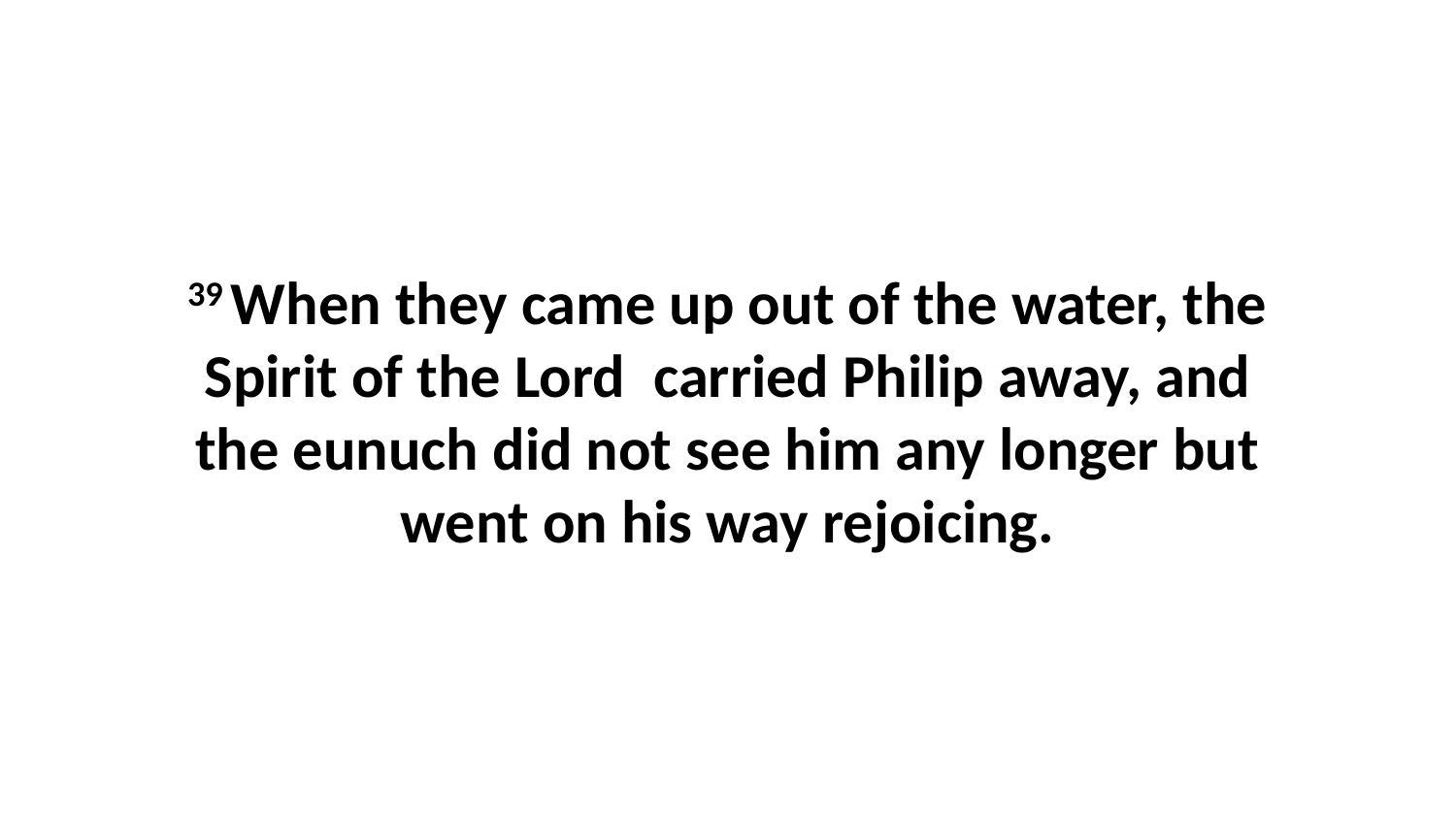

39 When they came up out of the water, the Spirit of the Lord  carried Philip away, and the eunuch did not see him any longer but went on his way rejoicing.